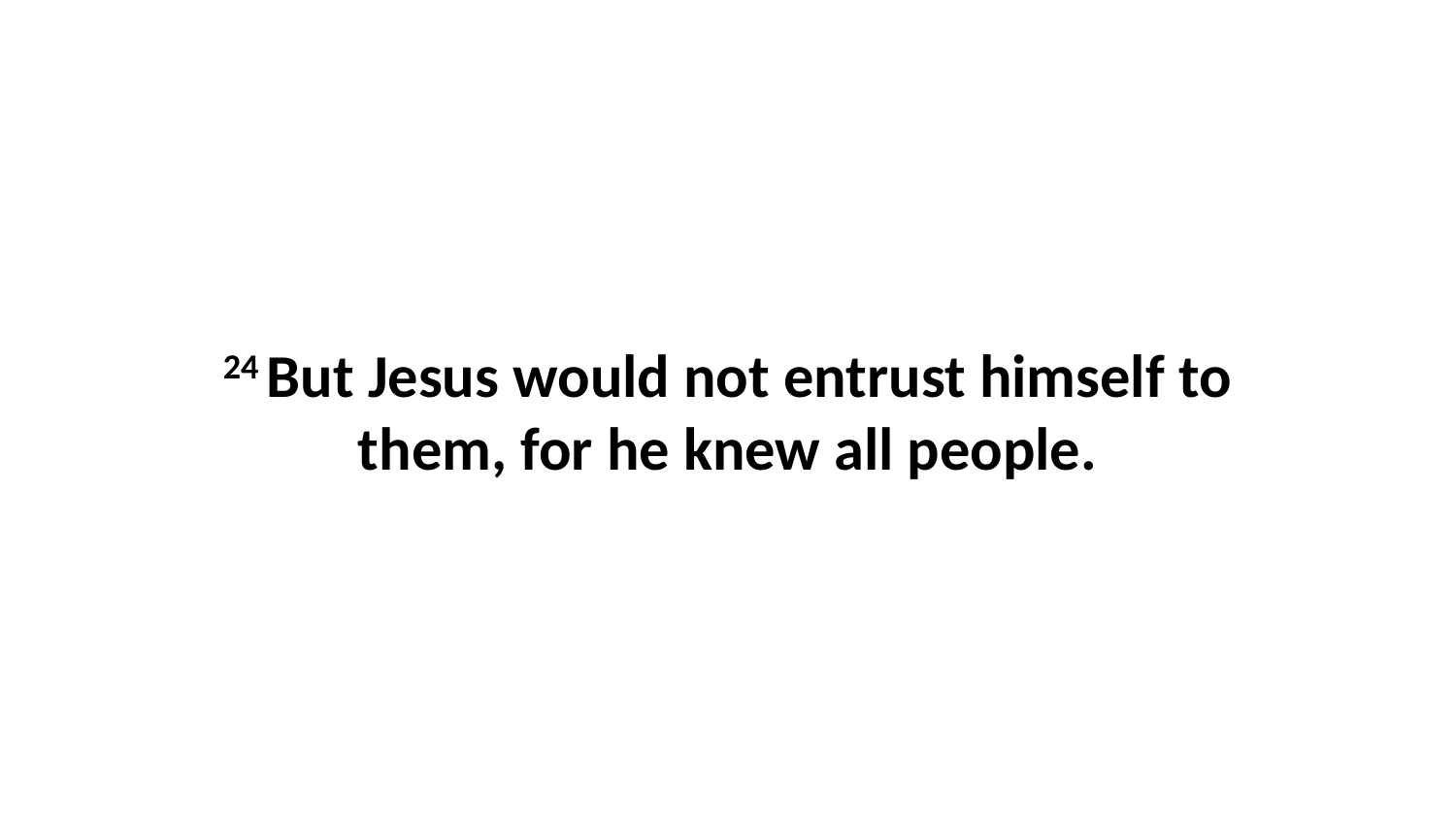

24 But Jesus would not entrust himself to them, for he knew all people.